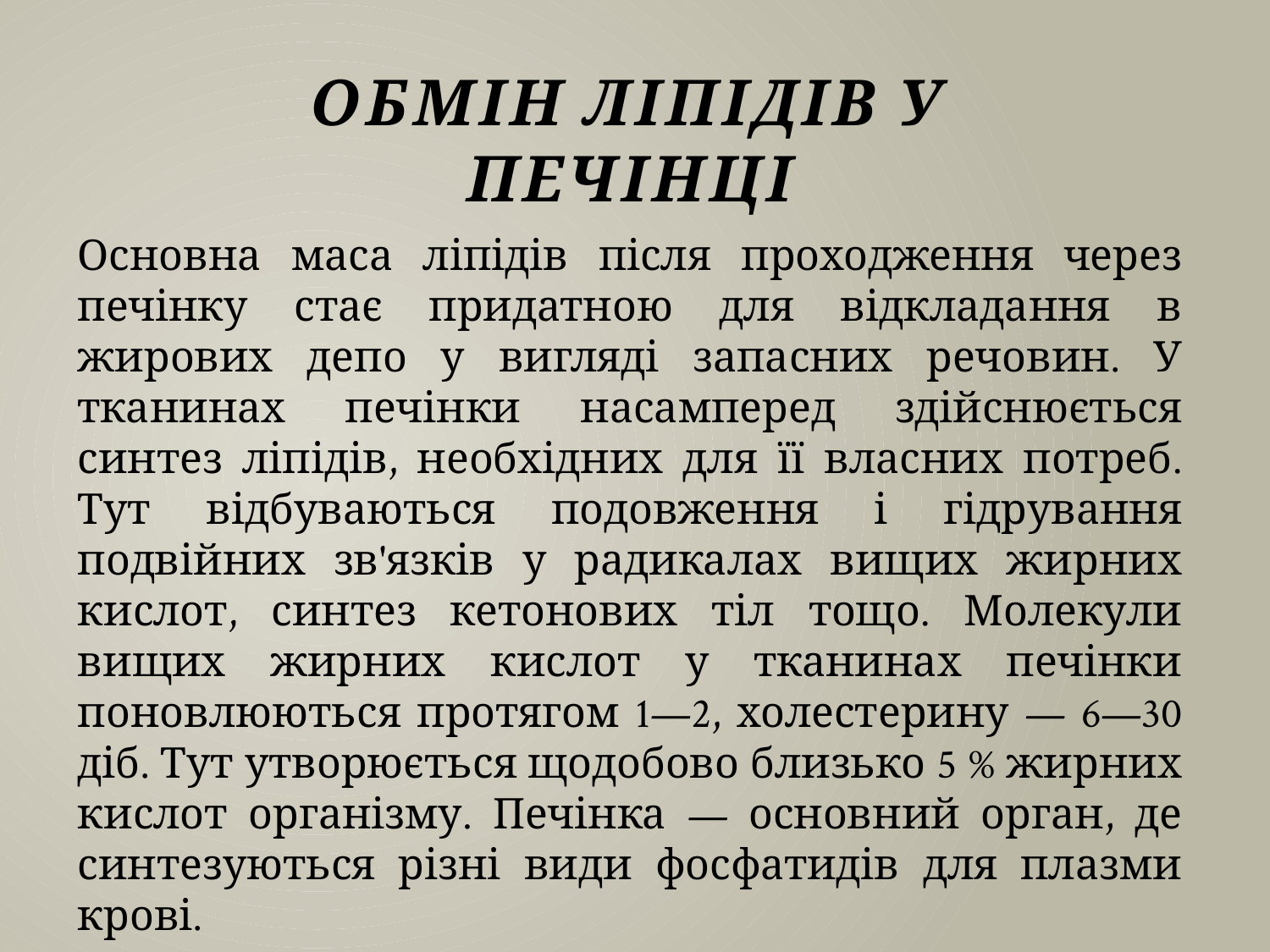

# Обмін ліпідів у печінці
Основна маса ліпідів після проходження через печінку стає придатною для відкладання в жирових депо у вигляді запасних речовин. У тканинах печінки насамперед здійснюється синтез ліпідів, необхідних для її власних потреб. Тут відбуваються подовження і гідрування подвійних зв'язків у радикалах вищих жирних кислот, синтез кетонових тіл тощо. Молекули вищих жирних кислот у тканинах печінки поновлюються протягом 1—2, холестерину — 6—30 діб. Тут утворюється щодобово близько 5 % жирних кислот організму. Печінка — основний орган, де синтезуються різні види фосфатидів для плазми крові.